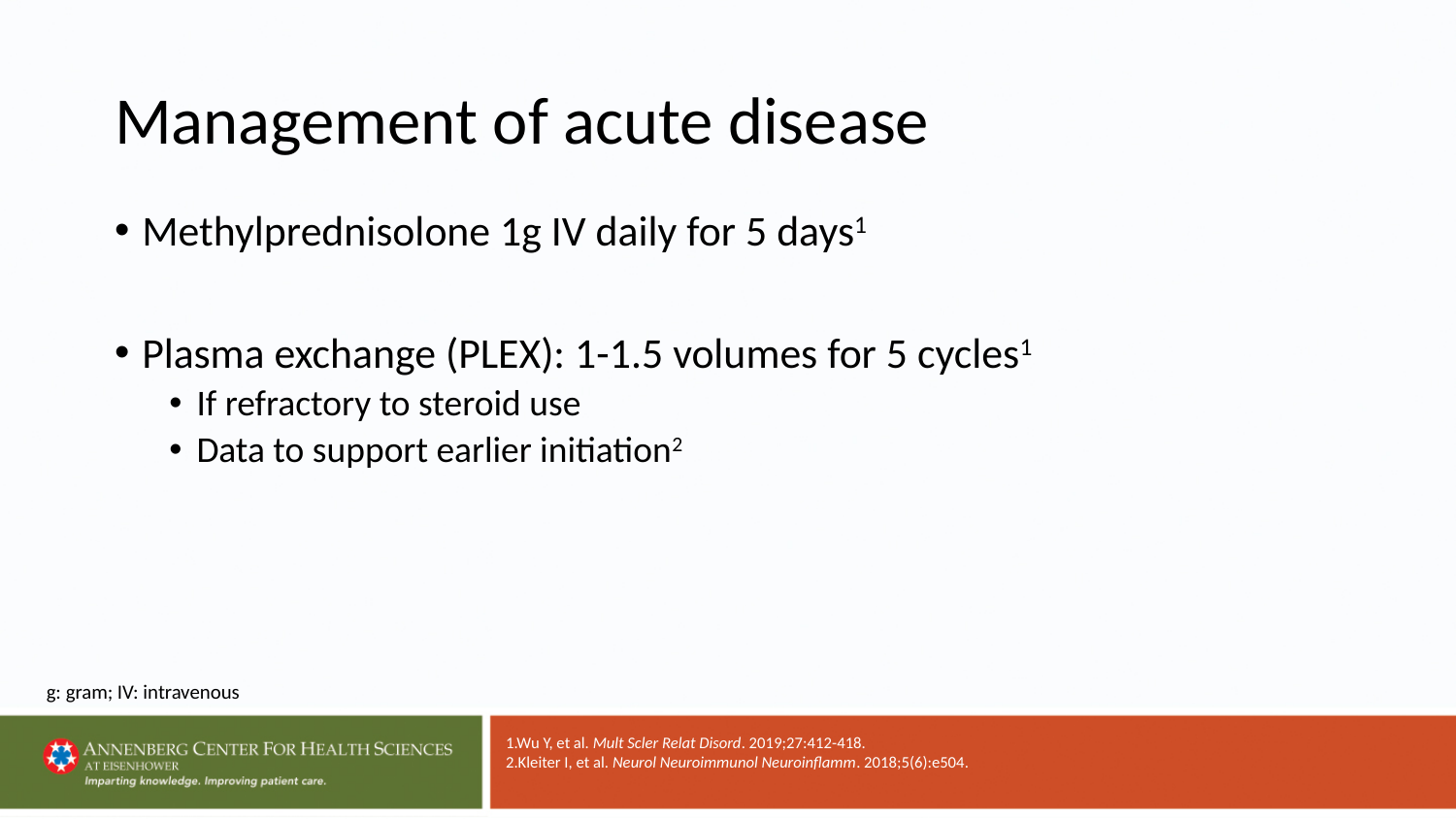

# Management of acute disease
Methylprednisolone 1g IV daily for 5 days1

Plasma exchange (PLEX): 1-1.5 volumes for 5 cycles1
If refractory to steroid use
Data to support earlier initiation2
g: gram; IV: intravenous
1.Wu Y, et al. Mult Scler Relat Disord. 2019;27:412-418.
2.Kleiter I, et al. Neurol Neuroimmunol Neuroinflamm. 2018;5(6):e504.